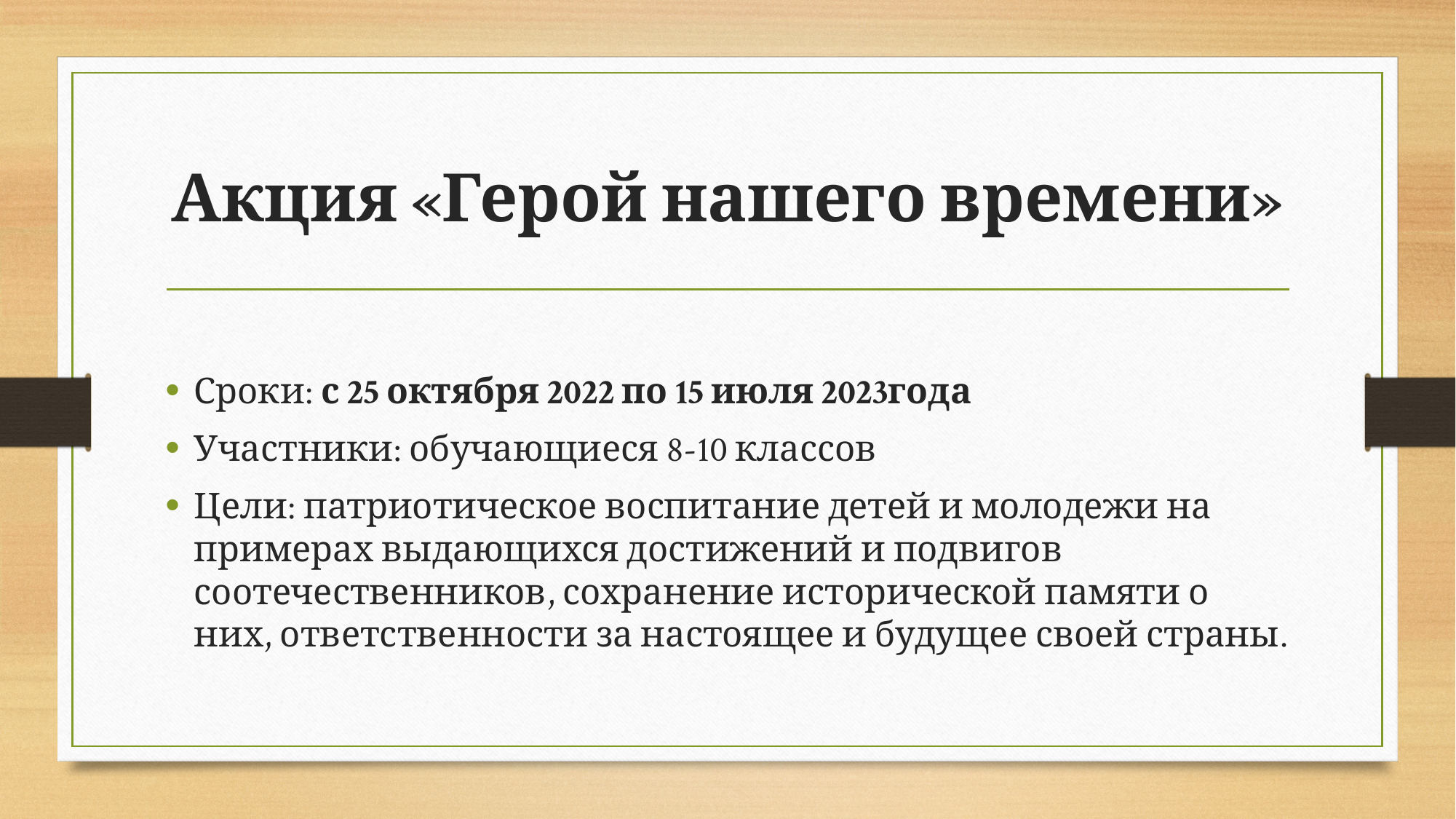

# Акция «Герой нашего времени»

Сроки: с 25 октября 2022 по 15 июля 2023года
Участники: обучающиеся 8-10 классов
Цели: патриотическое воспитание детей и молодежи на примерах выдающихся достижений и подвигов соотечественников, сохранение исторической памяти о них, ответственности за настоящее и будущее своей страны.